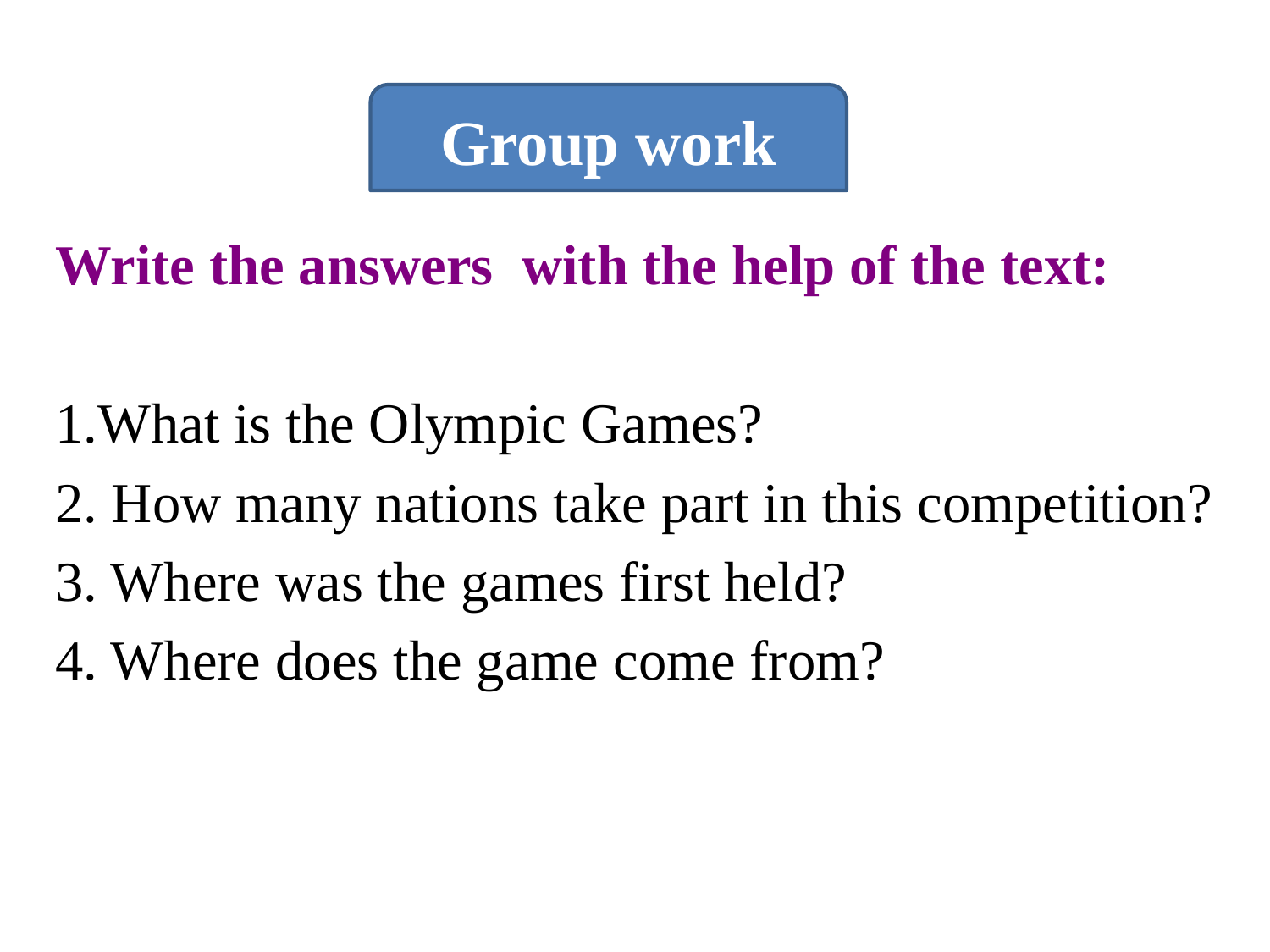

Group work
Write the answers  with the help of the text:

1.What is the Olympic Games?
2. How many nations take part in this competition?
3. Where was the games first held?
4. Where does the game come from?